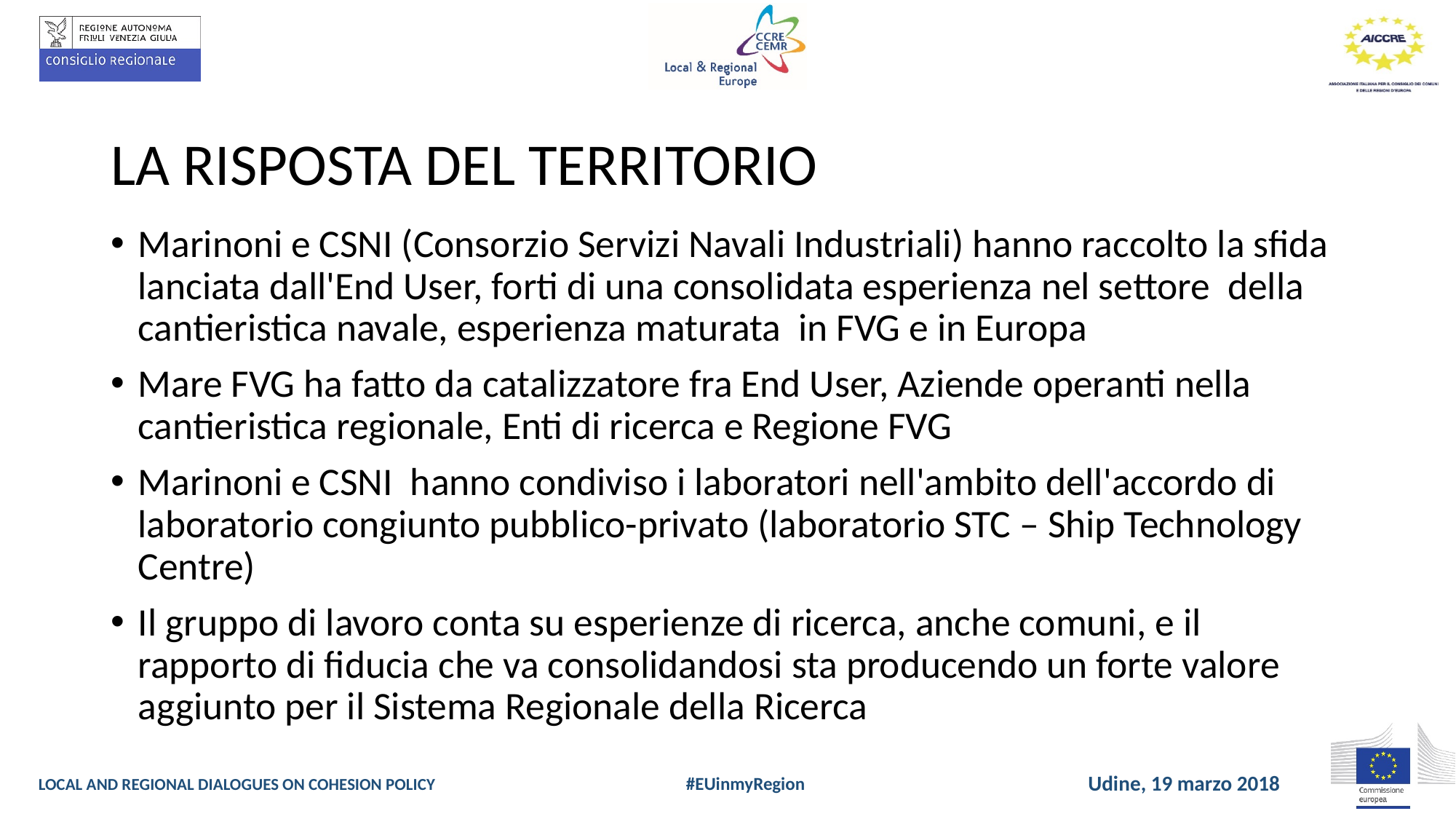

# LA RISPOSTA DEL TERRITORIO
Marinoni e CSNI (Consorzio Servizi Navali Industriali) hanno raccolto la sfida lanciata dall'End User, forti di una consolidata esperienza nel settore  della cantieristica navale, esperienza maturata  in FVG e in Europa
Mare FVG ha fatto da catalizzatore fra End User, Aziende operanti nella cantieristica regionale, Enti di ricerca e Regione FVG
Marinoni e CSNI  hanno condiviso i laboratori nell'ambito dell'accordo di laboratorio congiunto pubblico-privato (laboratorio STC – Ship Technology Centre)
Il gruppo di lavoro conta su esperienze di ricerca, anche comuni, e il rapporto di fiducia che va consolidandosi sta producendo un forte valore aggiunto per il Sistema Regionale della Ricerca